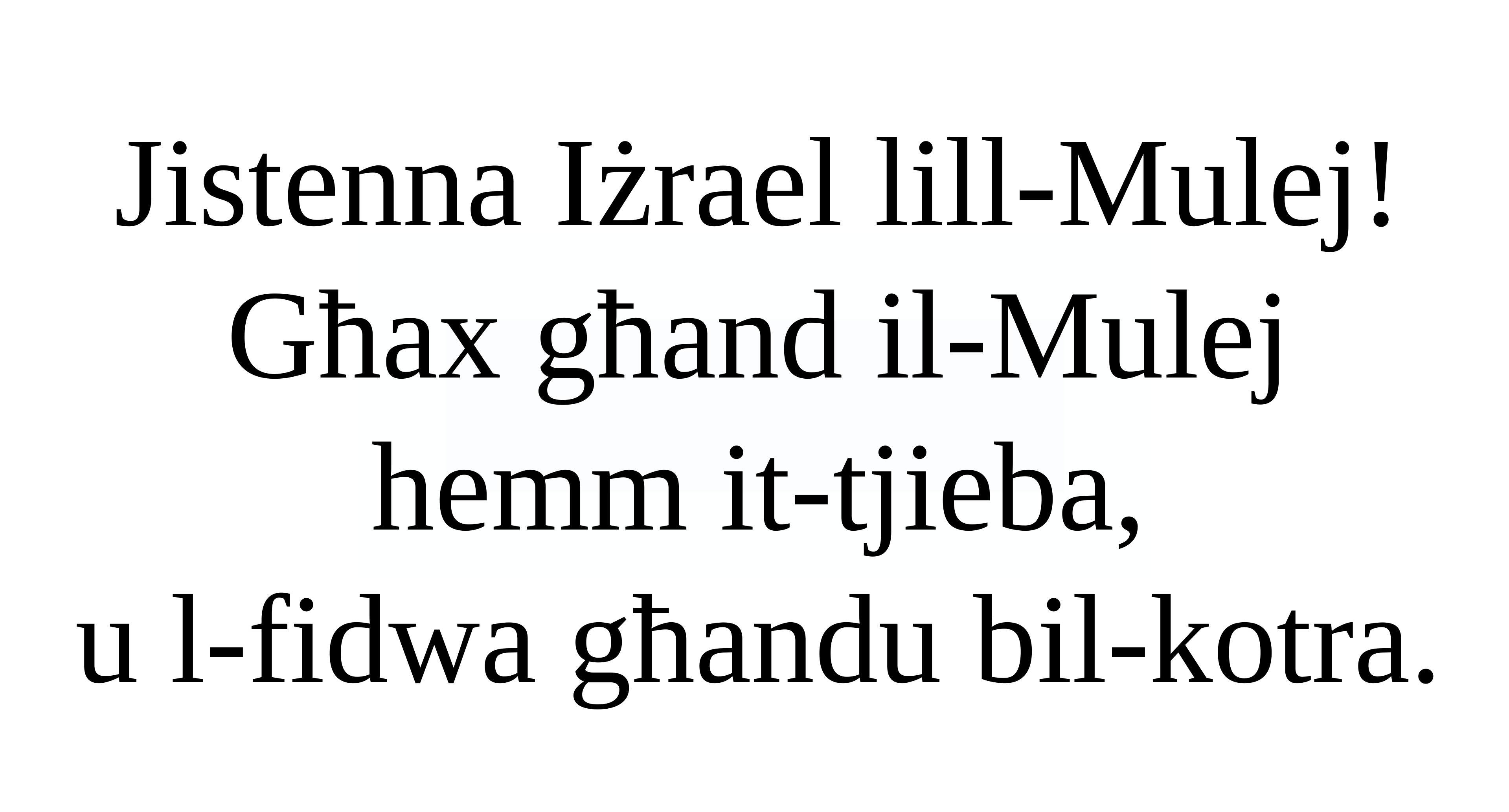

Jistenna Iżrael lill-Mulej!
Għax għand il-Mulej hemm it-tjieba,
u l-fidwa għandu bil-kotra.